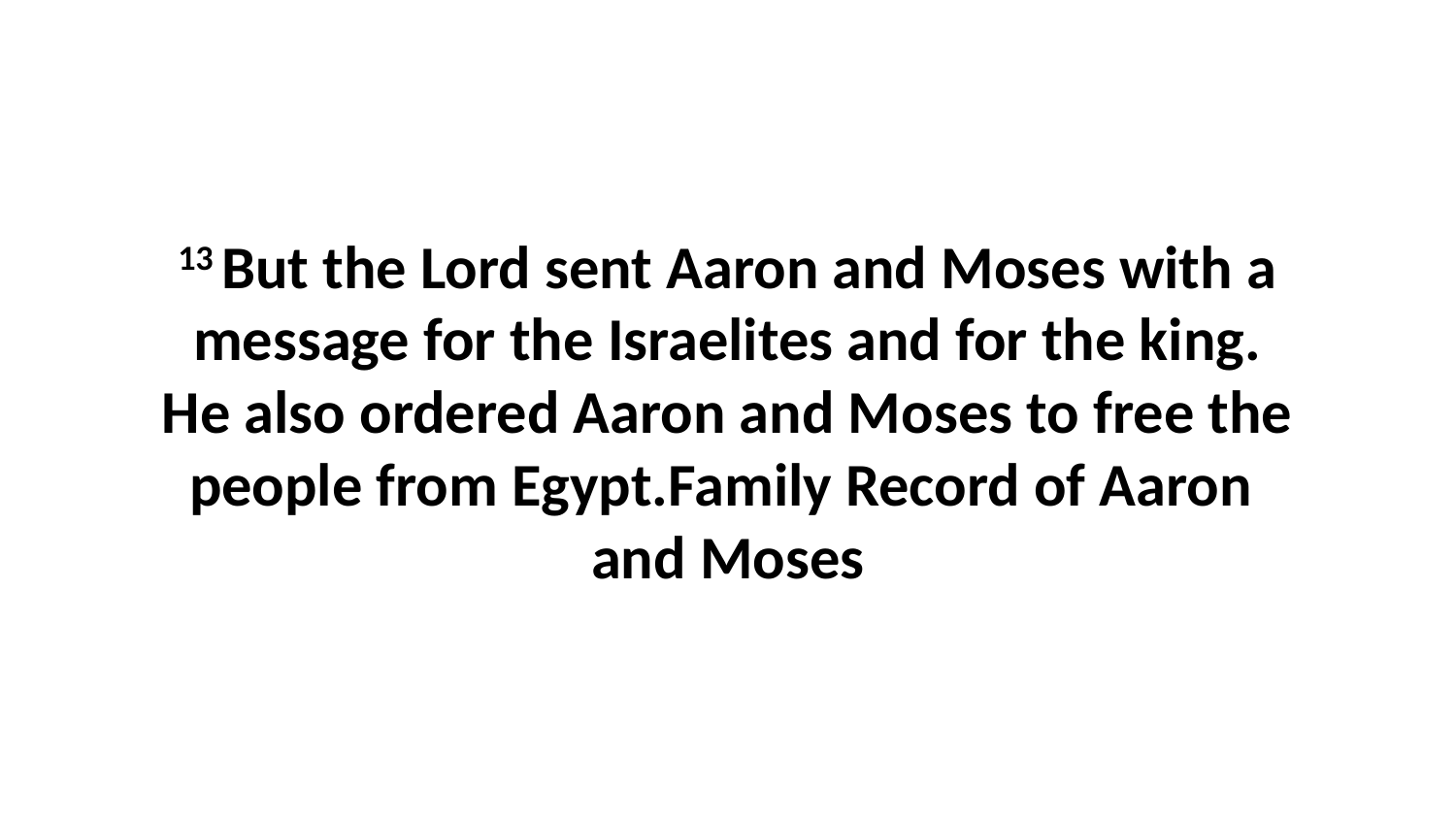

13 But the Lord sent Aaron and Moses with a message for the Israelites and for the king. He also ordered Aaron and Moses to free the people from Egypt.Family Record of Aaron  and Moses